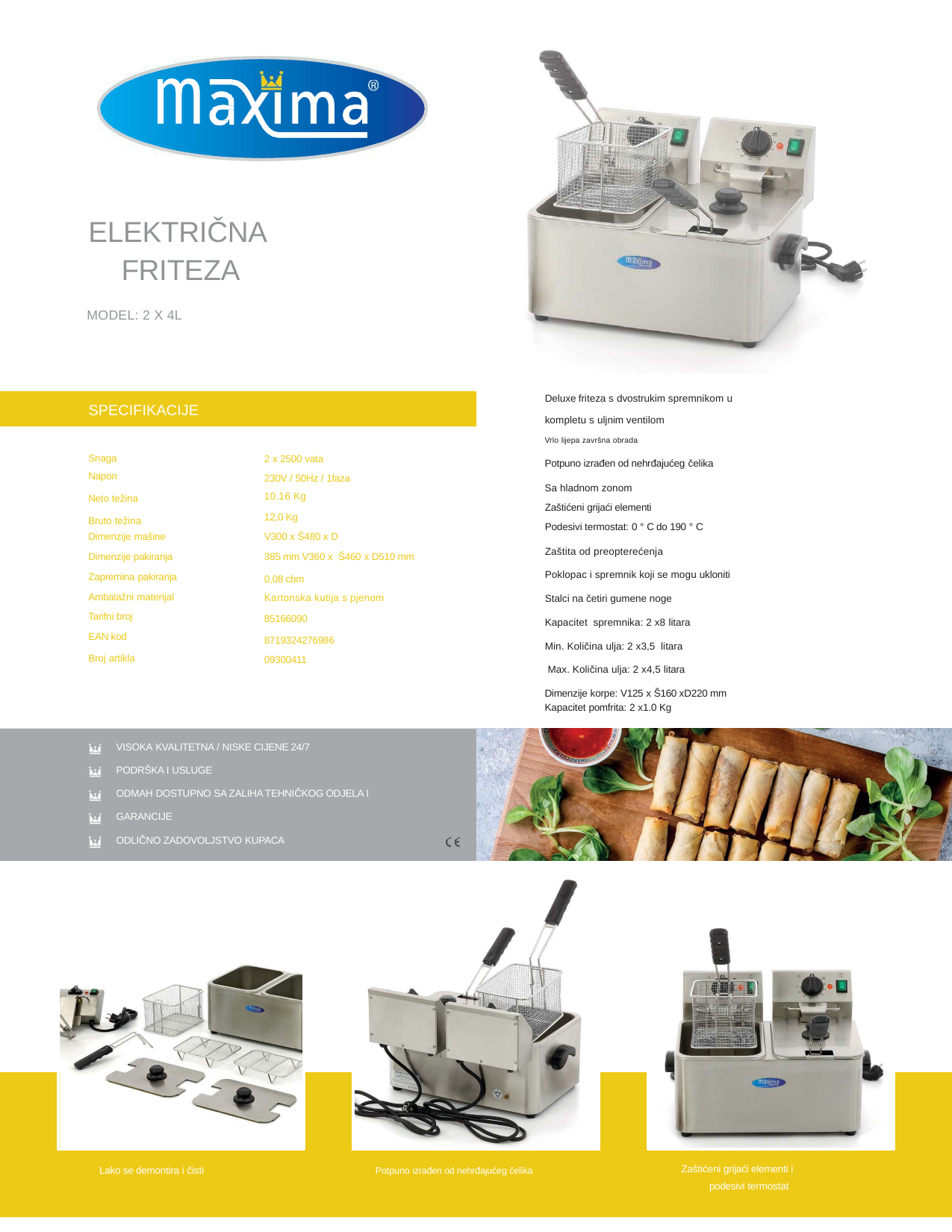

ELEKTRIČNA  FRITEZA
MODEL: 2 X 4L
Deluxe friteza s dvostrukim spremnikom u

SPECIFIKACIJE
kompletu s uljnim ventilom
Vrlo lijepa završna obrada

Potpuno izrađen od nehrđajućeg čelika

Sa hladnom zonom
Snaga  Napon
Neto težina
Bruto težina
Dimenzije mašine
Dimenzije pakiranja  Zapremina pakiranja  Ambalažni materijal
Tarifni broj
EAN kod
Broj artikla
2 x 2500 vata
230V / 50Hz / 1faza
10.16 Kg
12,0 Kg
V300 x Š480 x D
385 mm V360 x  Š460 x D510 mm
0,08 cbm
Kartonska kutija s pjenom
85166090
8719324276986
09300411
Zaštićeni grijaći elementi
Podesivi termostat: 0 ° C do 190 ° C

Zaštita od preopterećenja
Poklopac i spremnik koji se mogu ukloniti  Stalci na četiri gumene noge
Kapacitet  spremnika: 2 x8 litara
Min. Količina ulja: 2 x3,5  litara
 Max. Količina ulja: 2 x4,5 litara
Dimenzije korpe: V125 x Š160 xD220 mm
Kapacitet pomfrita: 2 x1.0 Kg

VISOKA KVALITETNA / NISKE CIJENE 24/7
PODRŠKA I USLUGE
ODMAH DOSTUPNO SA ZALIHA TEHNIČKOG ODJELA I  GARANCIJE

ODLIČNO ZADOVOLJSTVO KUPACA

Zaštićeni grijaći elementi i
podesivi termostat
Lako se demontira i čisti
Potpuno izrađen od nehrđajućeg čelika